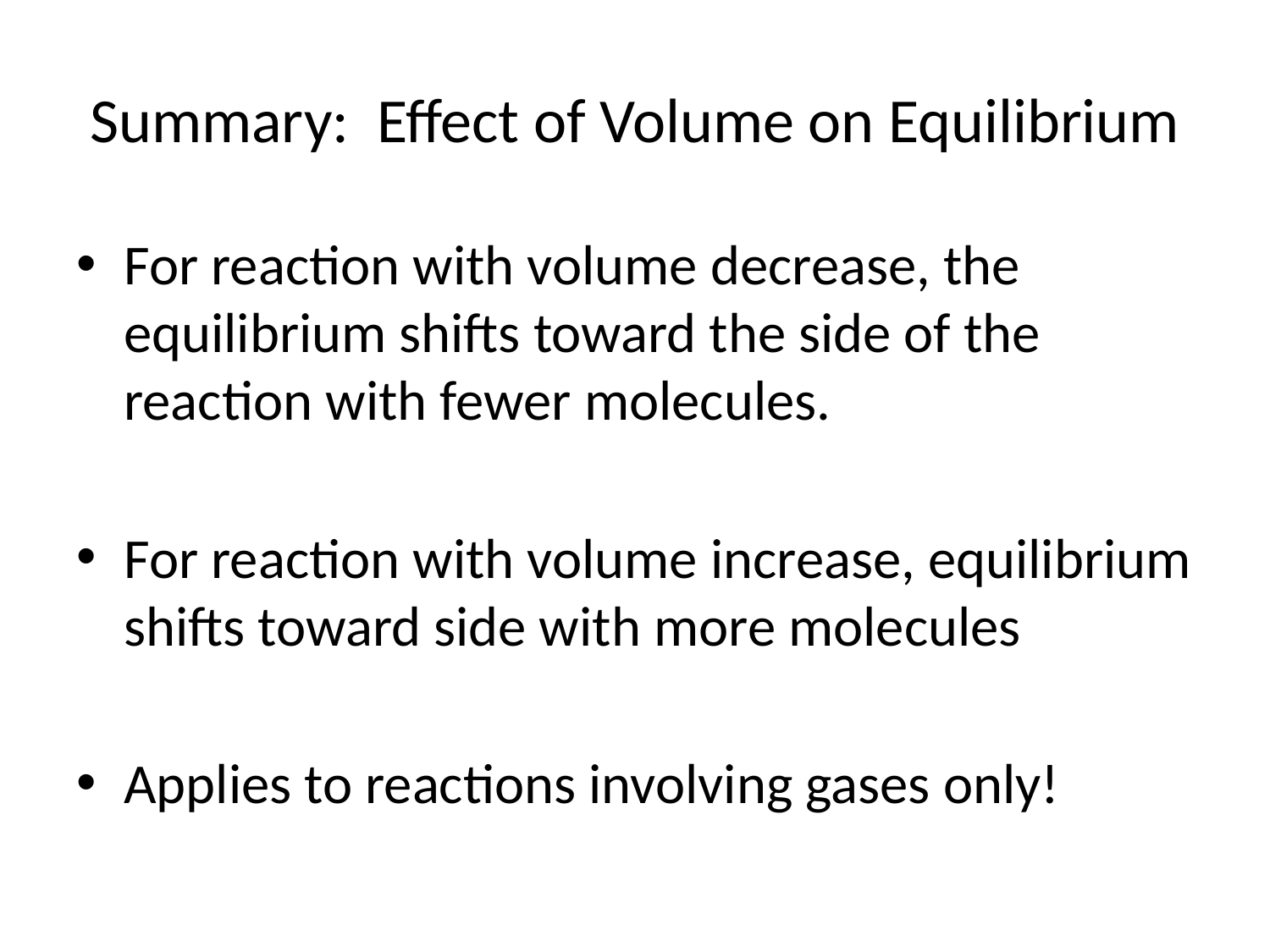

# Summary:  Effect of Volume on Equilibrium
For reaction with volume decrease, the equilibrium shifts toward the side of the reaction with fewer molecules.

For reaction with volume increase, equilibrium shifts toward side with more molecules

Applies to reactions involving gases only!